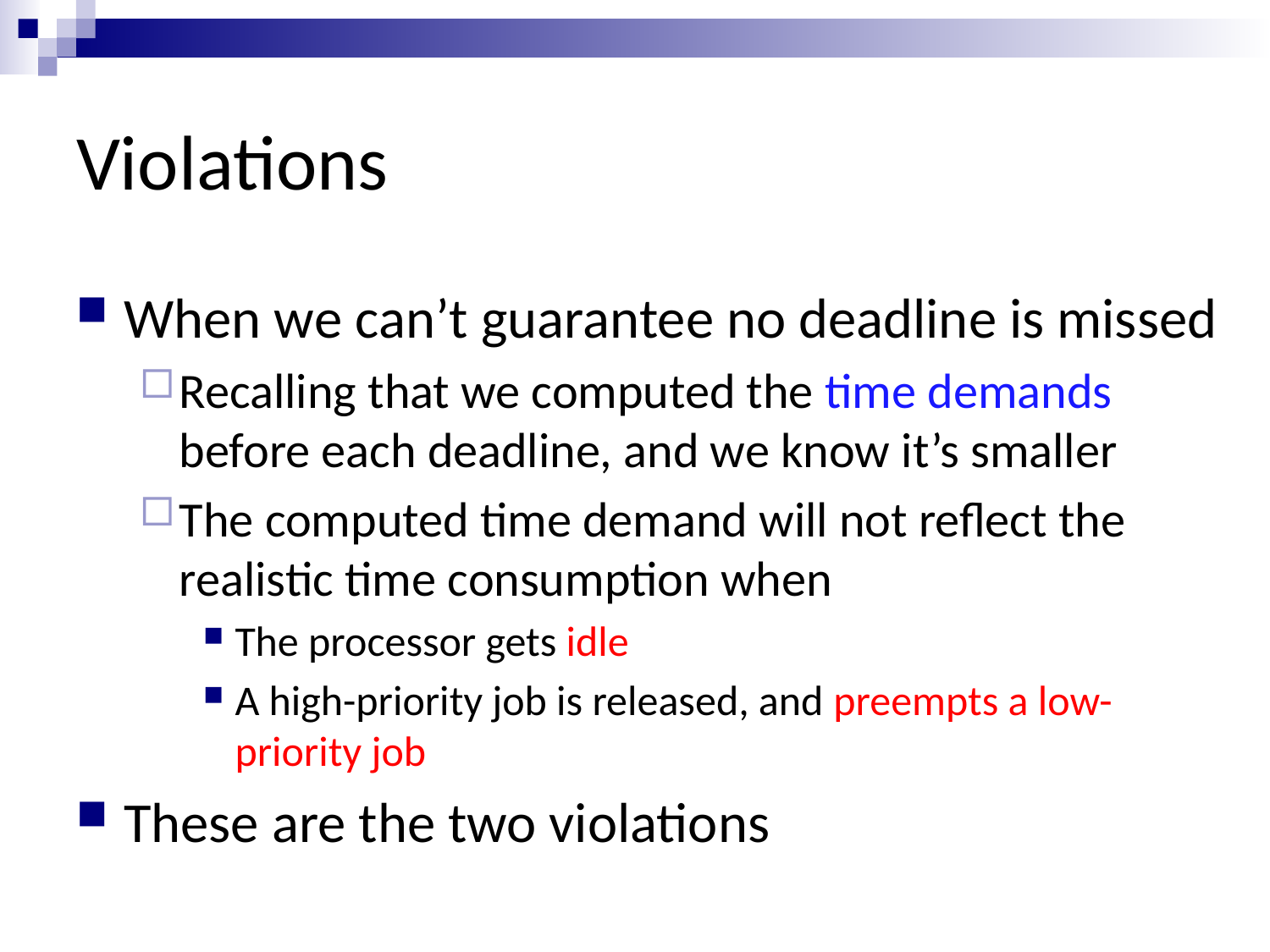

# Violations
When we can’t guarantee no deadline is missed
Recalling that we computed the time demands before each deadline, and we know it’s smaller
The computed time demand will not reflect the realistic time consumption when
The processor gets idle
A high-priority job is released, and preempts a low-priority job
These are the two violations